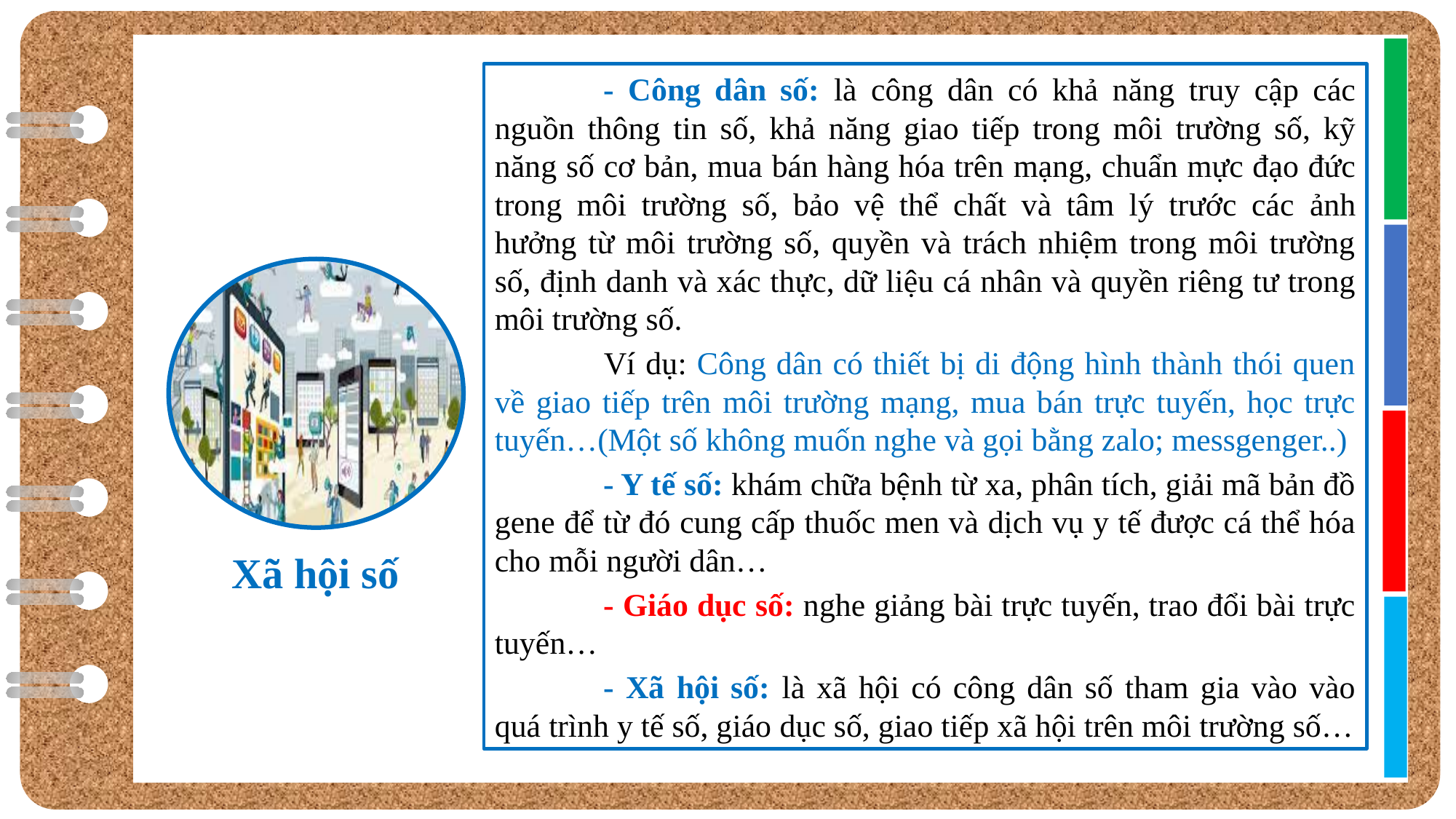

- Công dân số: là công dân có khả năng truy cập các nguồn thông tin số, khả năng giao tiếp trong môi trường số, kỹ năng số cơ bản, mua bán hàng hóa trên mạng, chuẩn mực đạo đức trong môi trường số, bảo vệ thể chất và tâm lý trước các ảnh hưởng từ môi trường số, quyền và trách nhiệm trong môi trường số, định danh và xác thực, dữ liệu cá nhân và quyền riêng tư trong môi trường số.
	Ví dụ: Công dân có thiết bị di động hình thành thói quen về giao tiếp trên môi trường mạng, mua bán trực tuyến, học trực tuyến…(Một số không muốn nghe và gọi bằng zalo; messgenger..)
	- Y tế số: khám chữa bệnh từ xa, phân tích, giải mã bản đồ gene để từ đó cung cấp thuốc men và dịch vụ y tế được cá thể hóa cho mỗi người dân…
	- Giáo dục số: nghe giảng bài trực tuyến, trao đổi bài trực tuyến…
	- Xã hội số: là xã hội có công dân số tham gia vào vào quá trình y tế số, giáo dục số, giao tiếp xã hội trên môi trường số…

Xã hội số